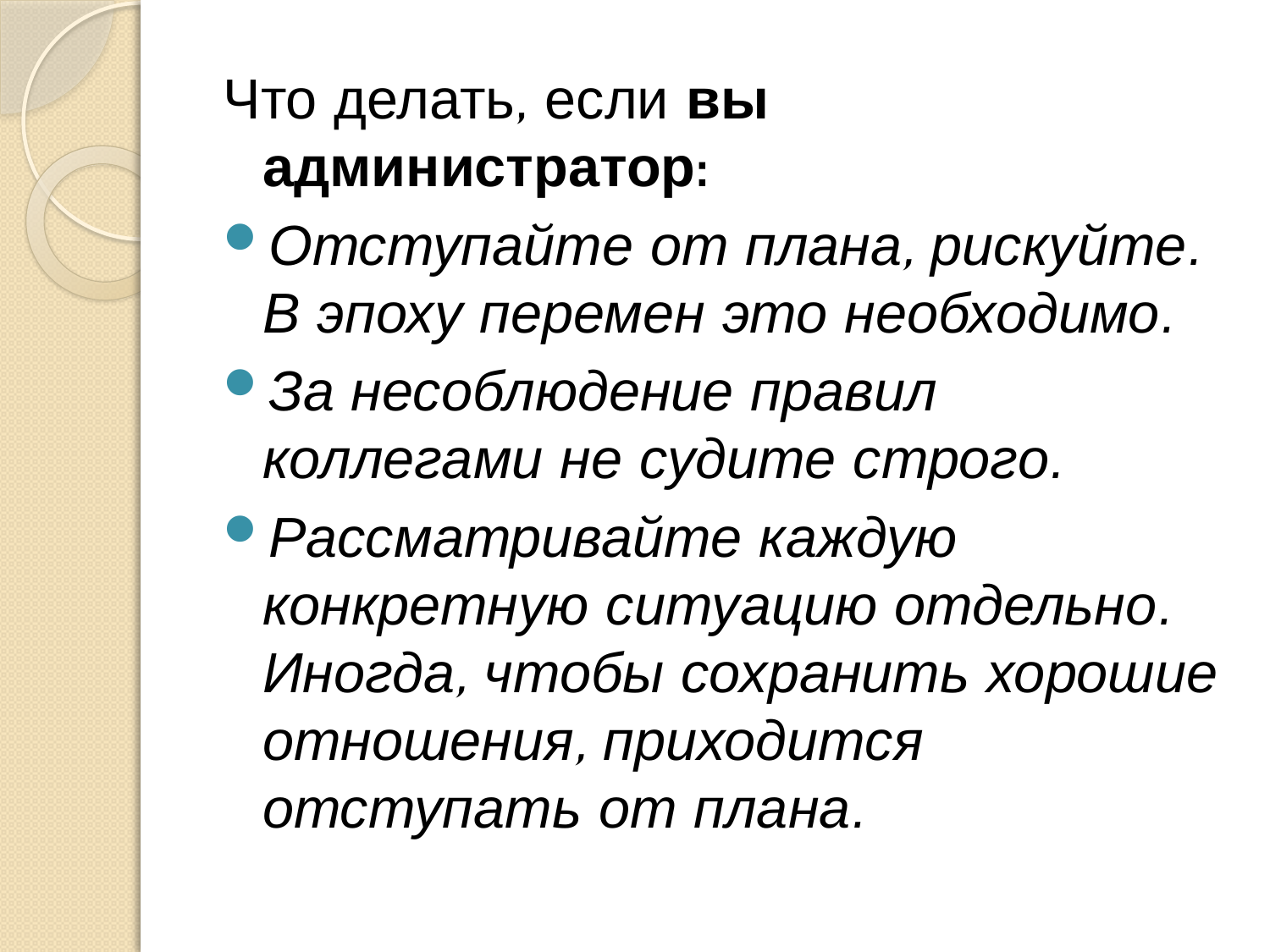

Что делать, если вы администратор:
Отступайте от плана, рискуйте. В эпоху перемен это необходимо.
За несоблюдение правил коллегами не судите строго.
Рассматривайте каждую конкретную ситуацию отдельно. Иногда, чтобы сохранить хорошие отношения, приходится отступать от плана.